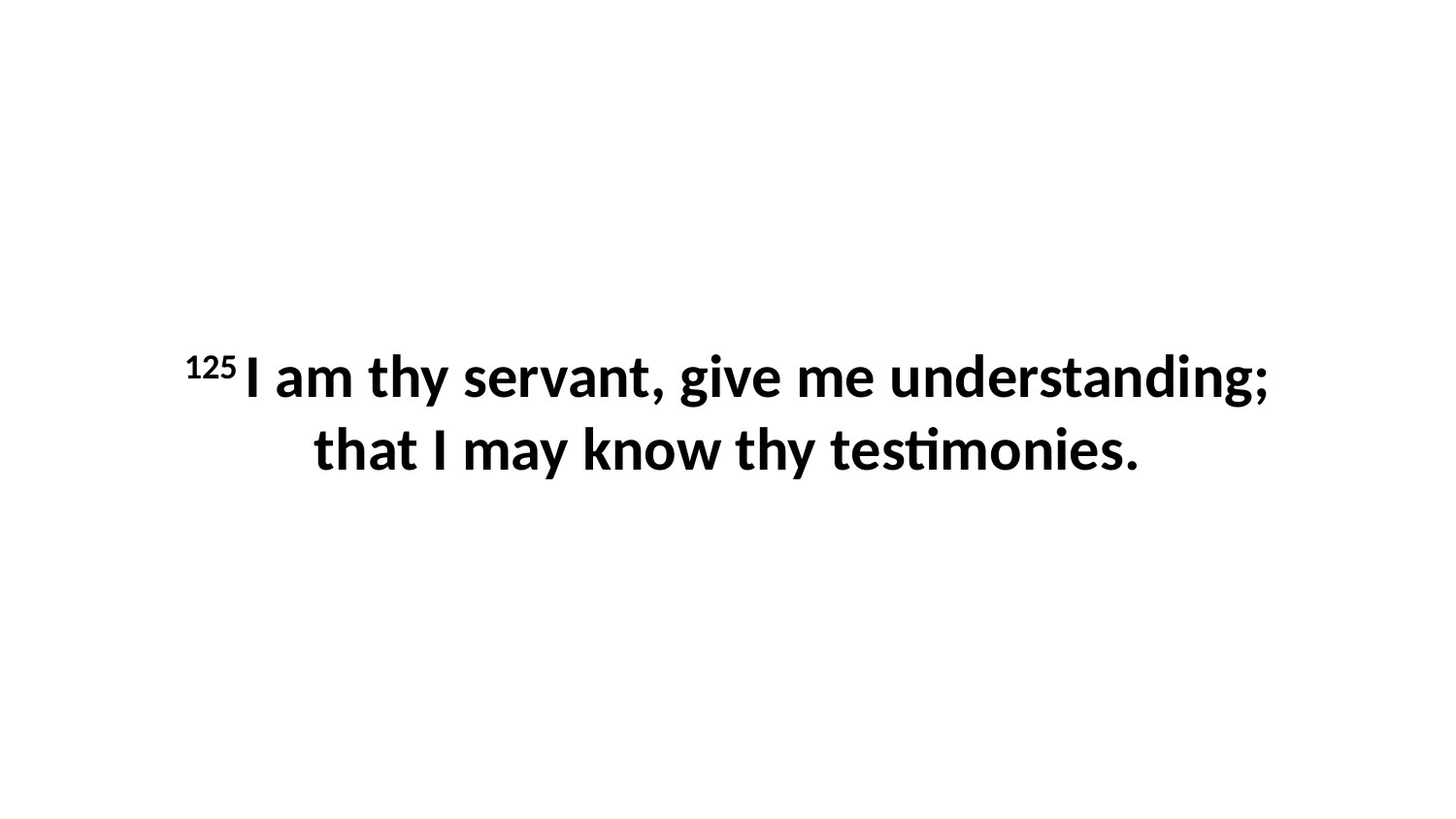

125 I am thy servant, give me understanding; that I may know thy testimonies.